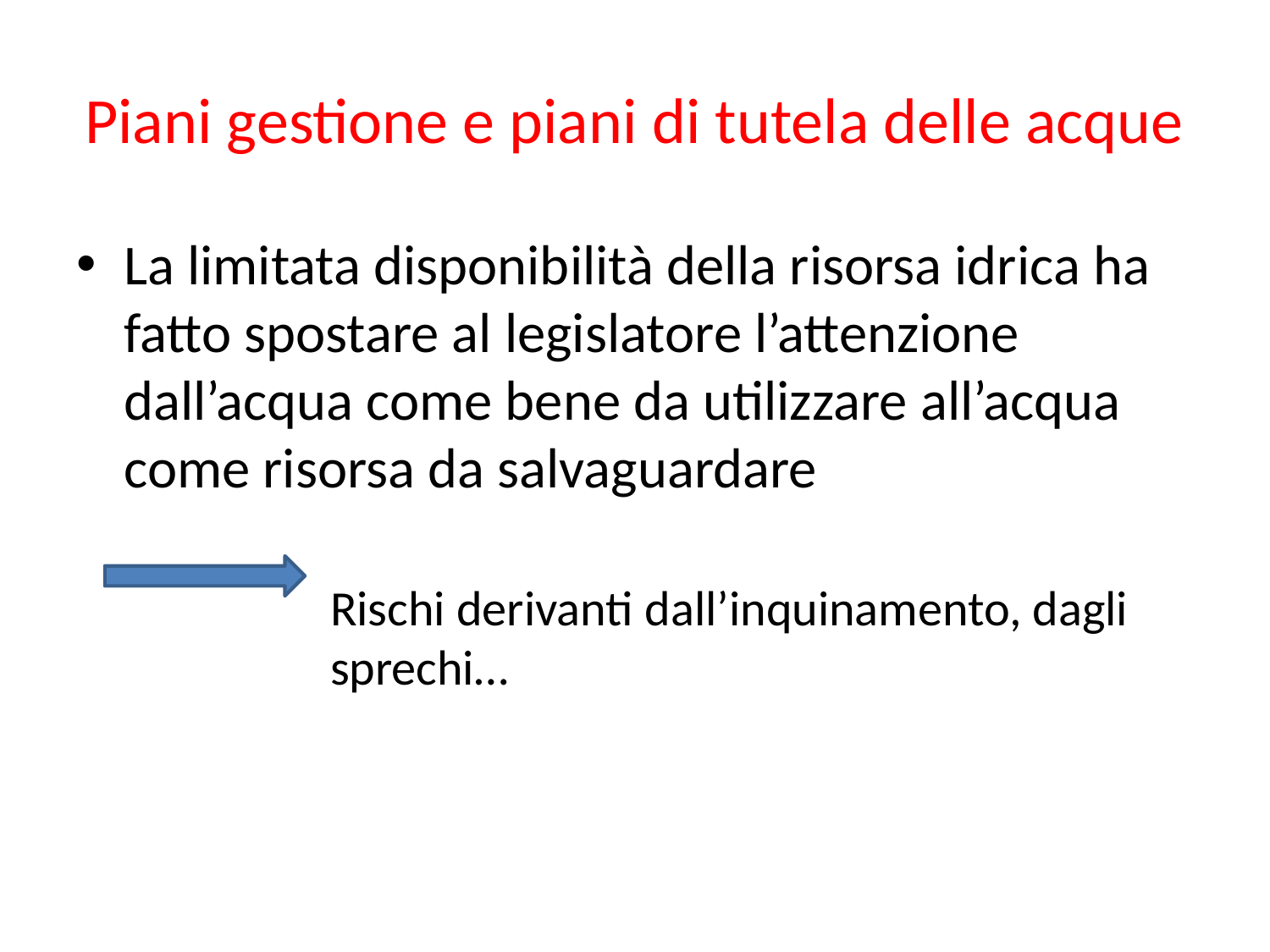

# Piani gestione e piani di tutela delle acque
La limitata disponibilità della risorsa idrica ha fatto spostare al legislatore l’attenzione dall’acqua come bene da utilizzare all’acqua come risorsa da salvaguardare

Rischi derivanti dall’inquinamento, dagli sprechi…